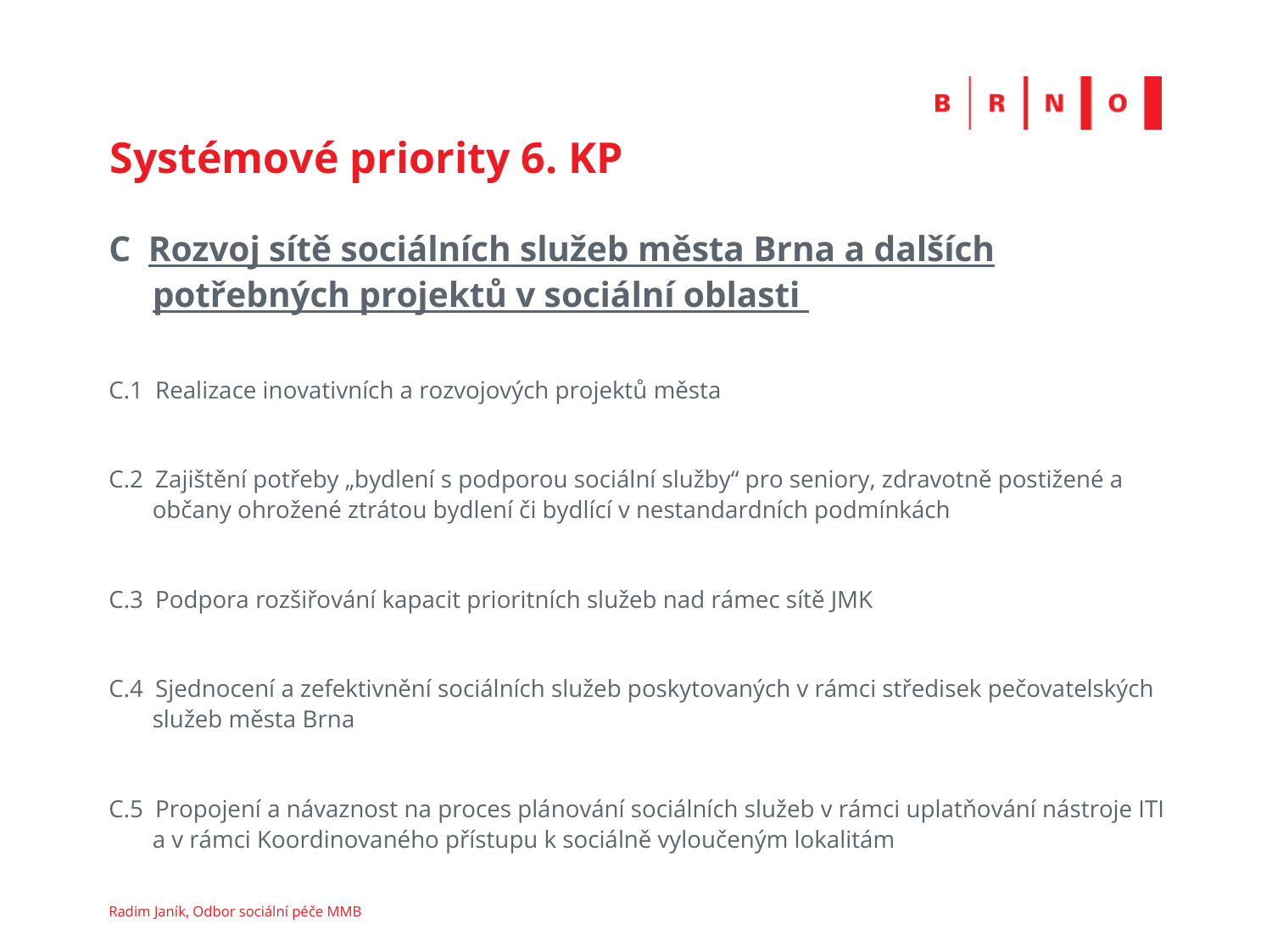

# Systémové priority 6. KP
C  Rozvoj sítě sociálních služeb města Brna a dalších potřebných projektů v sociální oblasti

C.1  Realizace inovativních a rozvojových projektů města

C.2  Zajištění potřeby „bydlení s podporou sociální služby“ pro seniory, zdravotně postižené a občany ohrožené ztrátou bydlení či bydlící v nestandardních podmínkách

C.3  Podpora rozšiřování kapacit prioritních služeb nad rámec sítě JMK

C.4  Sjednocení a zefektivnění sociálních služeb poskytovaných v rámci středisek pečovatelských služeb města Brna

C.5  Propojení a návaznost na proces plánování sociálních služeb v rámci uplatňování nástroje ITI a v rámci Koordinovaného přístupu k sociálně vyloučeným lokalitám
Radim Janík, Odbor sociální péče MMB